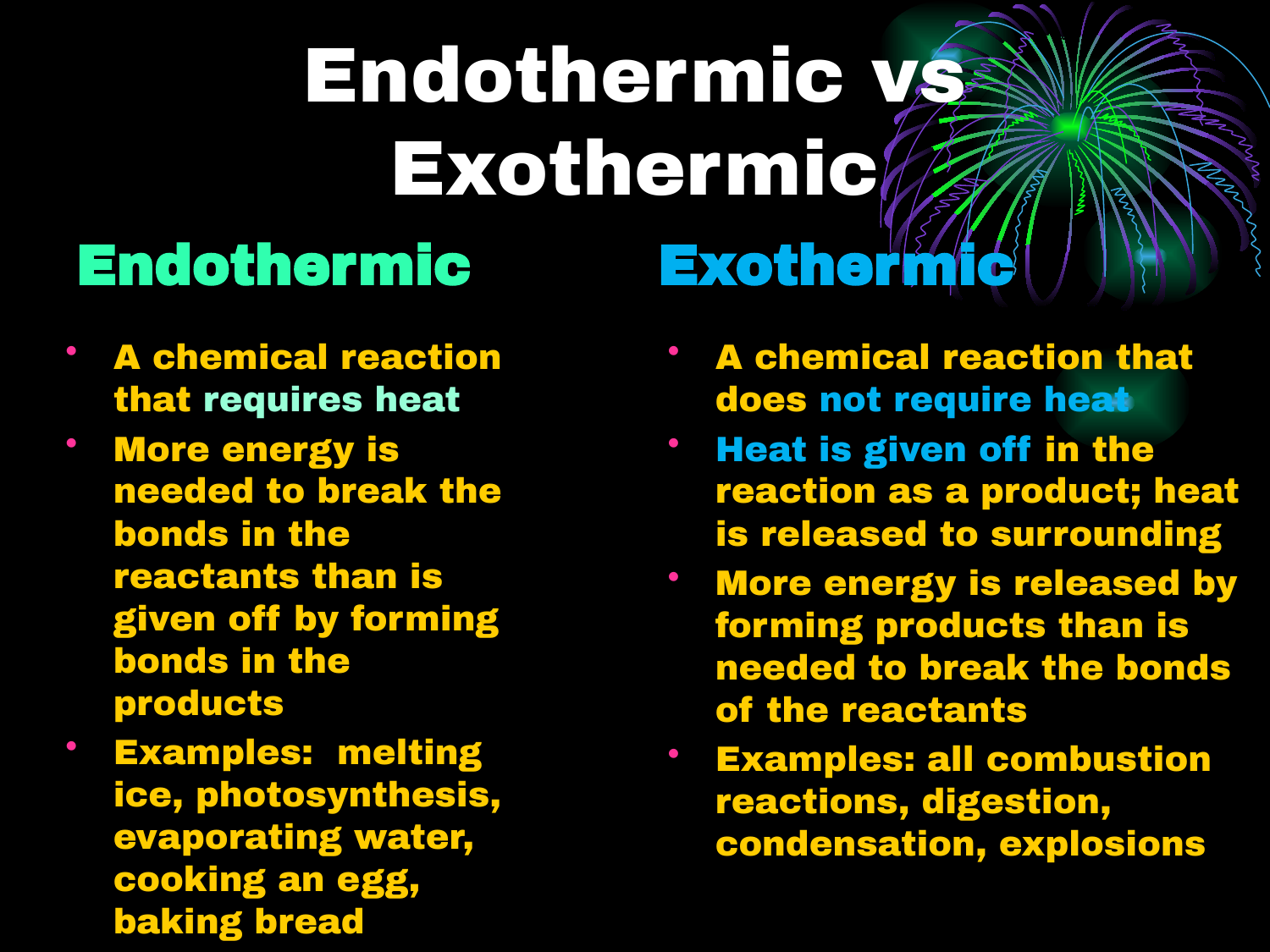

# Endothermic vs Exothermic
Endothermic
Exothermic
A chemical reaction that requires heat
More energy is needed to break the bonds in the reactants than is given off by forming bonds in the products
Examples:  melting ice, photosynthesis, evaporating water, cooking an egg, baking bread
A chemical reaction that does not require heat
Heat is given off in the reaction as a product; heat is released to surrounding
More energy is released by forming products than is needed to break the bonds of the reactants
Examples: all combustion reactions, digestion, condensation, explosions